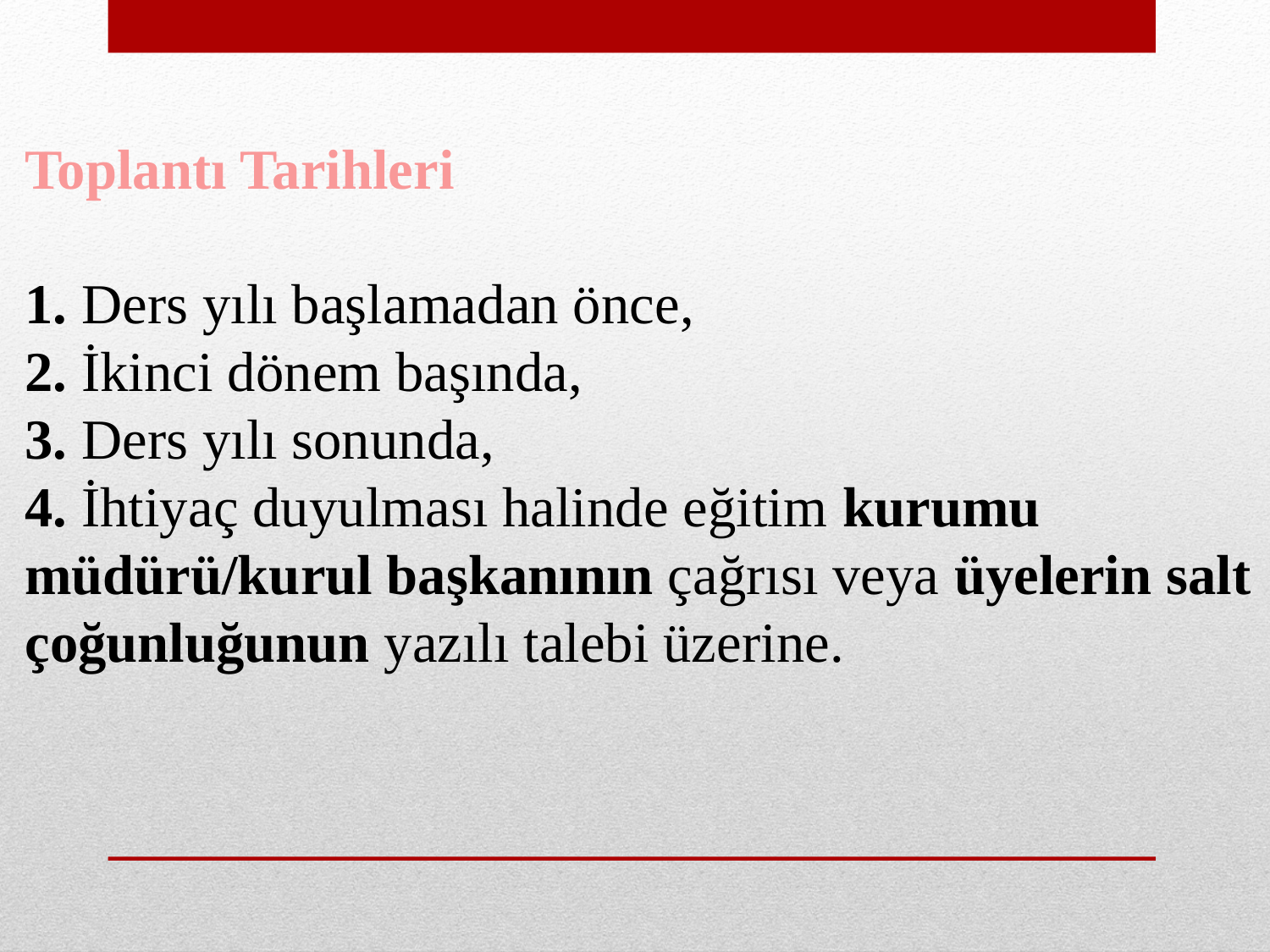

Toplantı Tarihleri

1. Ders yılı başlamadan önce,
2. İkinci dönem başında,
3. Ders yılı sonunda,
4. İhtiyaç duyulması halinde eğitim kurumu müdürü/kurul başkanının çağrısı veya üyelerin salt çoğunluğunun yazılı talebi üzerine.